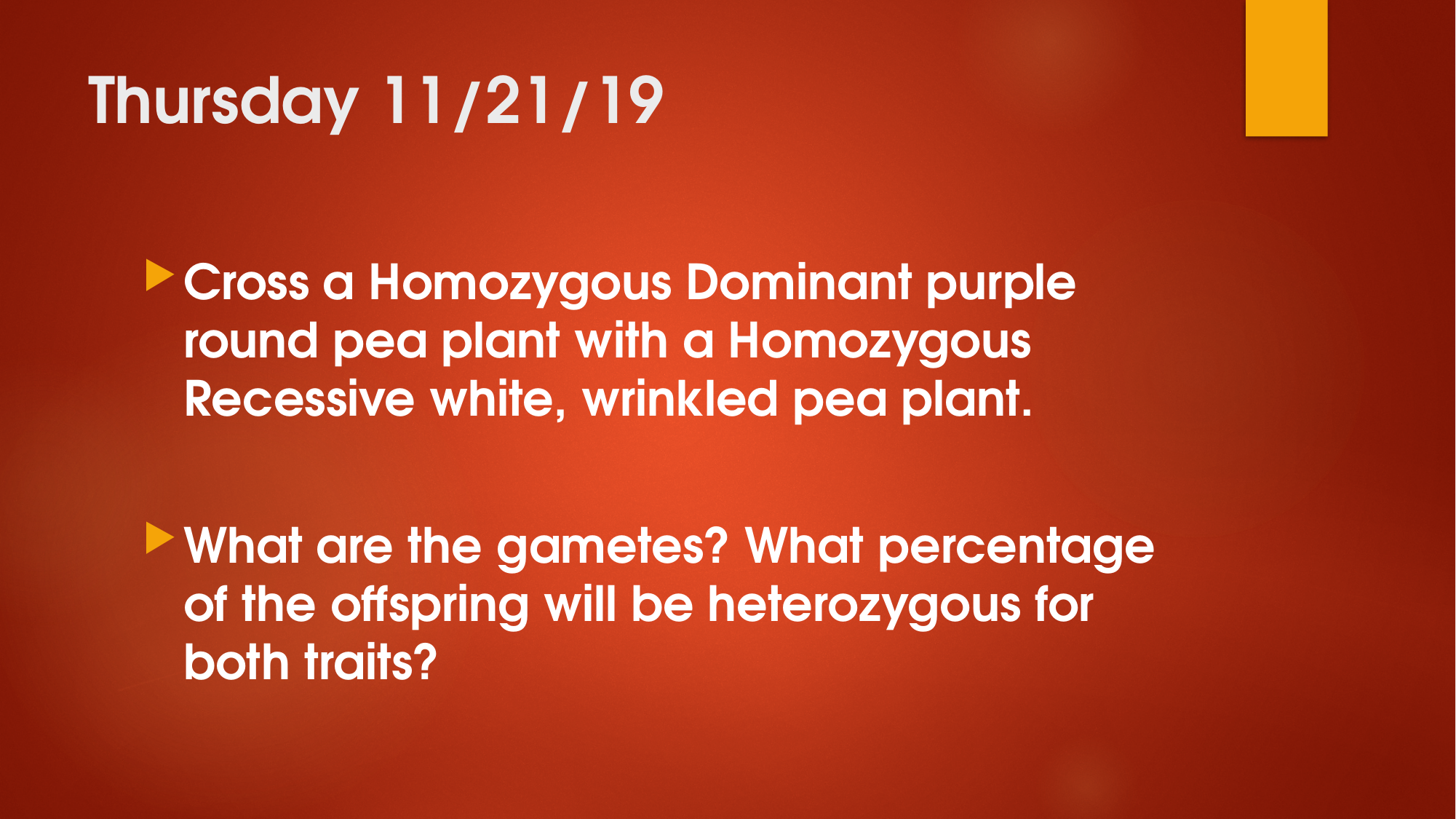

# Thursday 11/21/19
Cross a Homozygous Dominant purple round pea plant with a Homozygous Recessive white, wrinkled pea plant.

What are the gametes? What percentage of the offspring will be heterozygous for both traits?